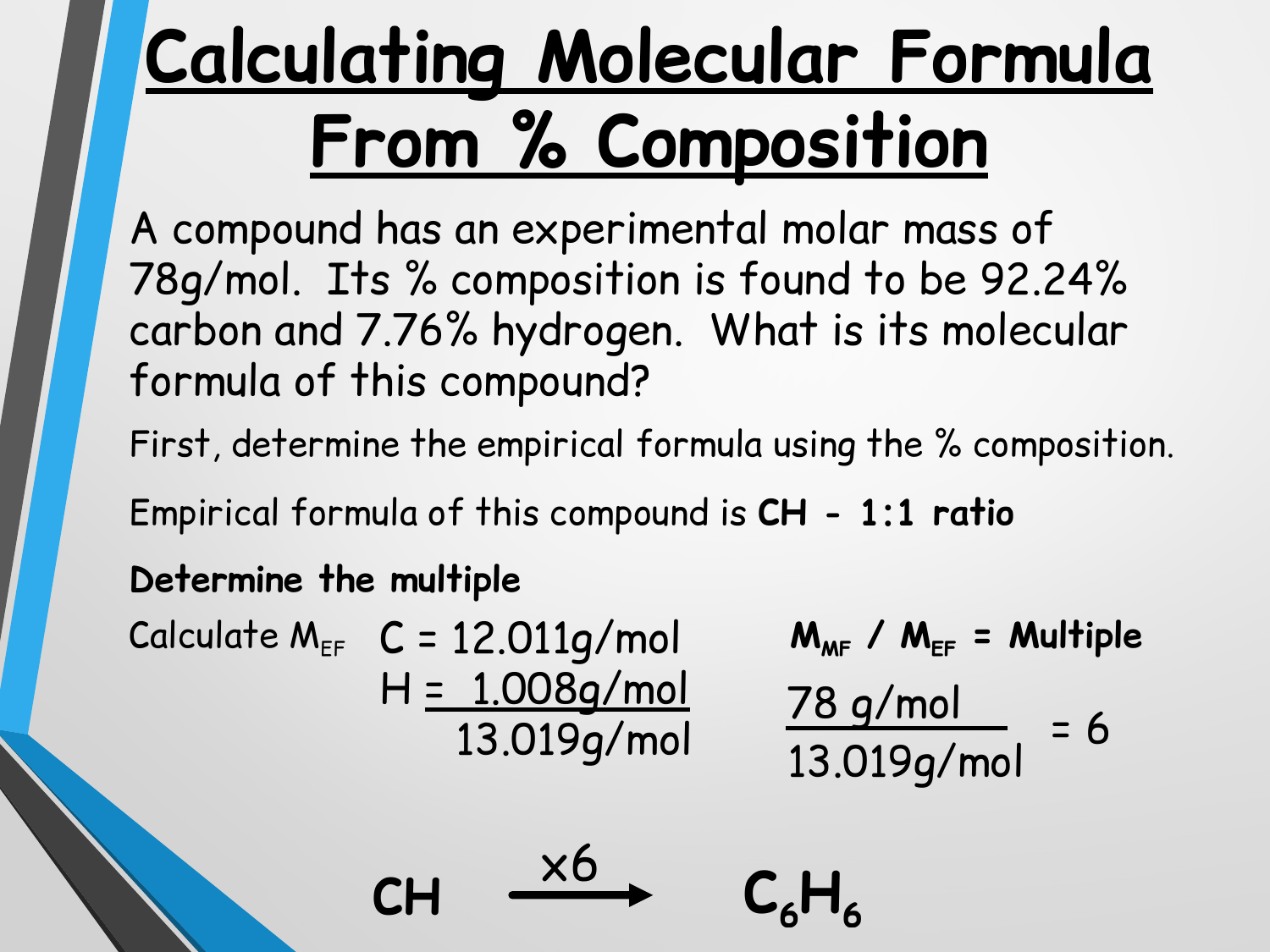

Calculating Molecular Formula From % Composition
A compound has an experimental molar mass of 78g/mol.  Its % composition is found to be 92.24% carbon and 7.76% hydrogen.  What is its molecular formula of this compound?
First, determine the empirical formula using the % composition.
Empirical formula of this compound is CH - 1:1 ratio
Determine the multiple

C = 12.011g/mol
H =  1.008g/mol
      13.019g/mol
Calculate MEF
MMF / MEF = Multiple
78 g/mol
= 6
13.019g/mol
x6
C6H6
CH